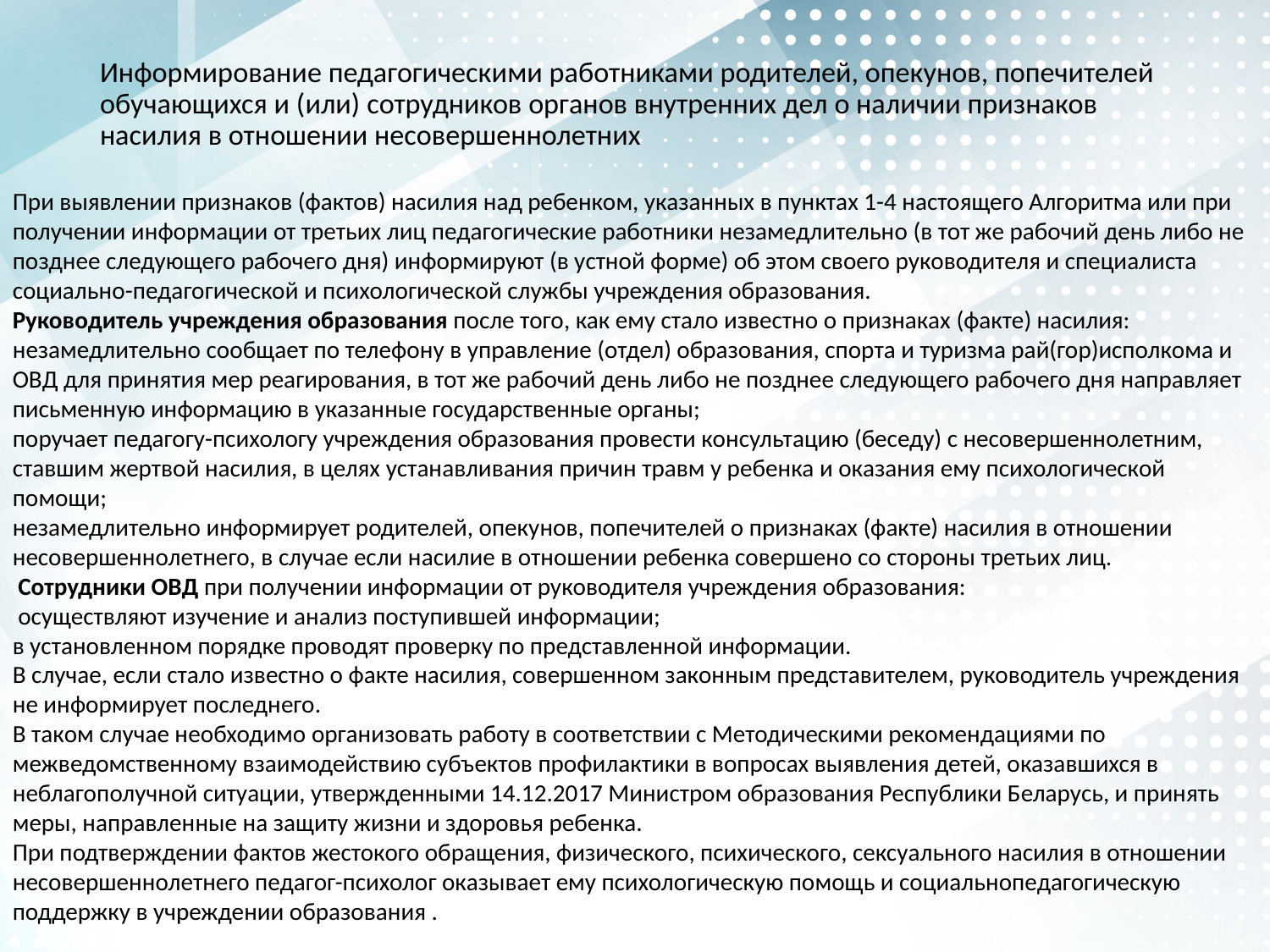

# Информирование педагогическими работниками родителей, опекунов, попечителей обучающихся и (или) сотрудников органов внутренних дел о наличии признаков насилия в отношении несовершеннолетних
При выявлении признаков (фактов) насилия над ребенком, указанных в пунктах 1-4 настоящего Алгоритма или при получении информации от третьих лиц педагогические работники незамедлительно (в тот же рабочий день либо не позднее следующего рабочего дня) информируют (в устной форме) об этом своего руководителя и специалиста социально-педагогической и психологической службы учреждения образования.
Руководитель учреждения образования после того, как ему стало известно о признаках (факте) насилия:
незамедлительно сообщает по телефону в управление (отдел) образования, спорта и туризма рай(гор)исполкома и ОВД для принятия мер реагирования, в тот же рабочий день либо не позднее следующего рабочего дня направляет письменную информацию в указанные государственные органы;
поручает педагогу-психологу учреждения образования провести консультацию (беседу) с несовершеннолетним, ставшим жертвой насилия, в целях устанавливания причин травм у ребенка и оказания ему психологической помощи;
незамедлительно информирует родителей, опекунов, попечителей о признаках (факте) насилия в отношении несовершеннолетнего, в случае если насилие в отношении ребенка совершено со стороны третьих лиц.
 Сотрудники ОВД при получении информации от руководителя учреждения образования:
 осуществляют изучение и анализ поступившей информации;
в установленном порядке проводят проверку по представленной информации.
В случае, если стало известно о факте насилия, совершенном законным представителем, руководитель учреждения не информирует последнего.
В таком случае необходимо организовать работу в соответствии с Методическими рекомендациями по межведомственному взаимодействию субъектов профилактики в вопросах выявления детей, оказавшихся в неблагополучной ситуации, утвержденными 14.12.2017 Министром образования Республики Беларусь, и принять меры, направленные на защиту жизни и здоровья ребенка.
При подтверждении фактов жестокого обращения, физического, психического, сексуального насилия в отношении несовершеннолетнего педагог-психолог оказывает ему психологическую помощь и социальнопедагогическую поддержку в учреждении образования .